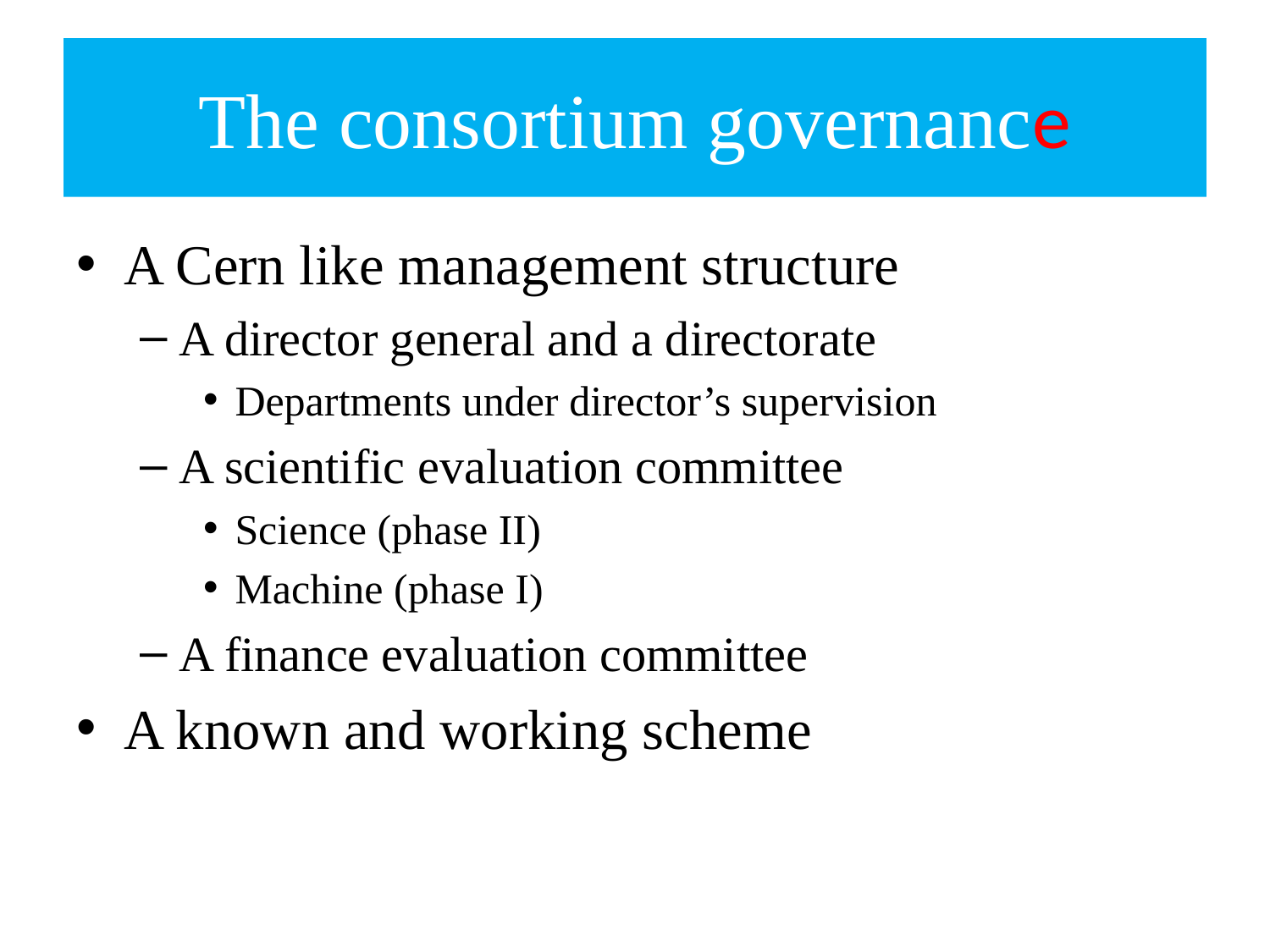

# The consortium governance
A Cern like management structure
A director general and a directorate
Departments under director’s supervision
A scientific evaluation committee
Science (phase II)
Machine (phase I)
A finance evaluation committee
A known and working scheme